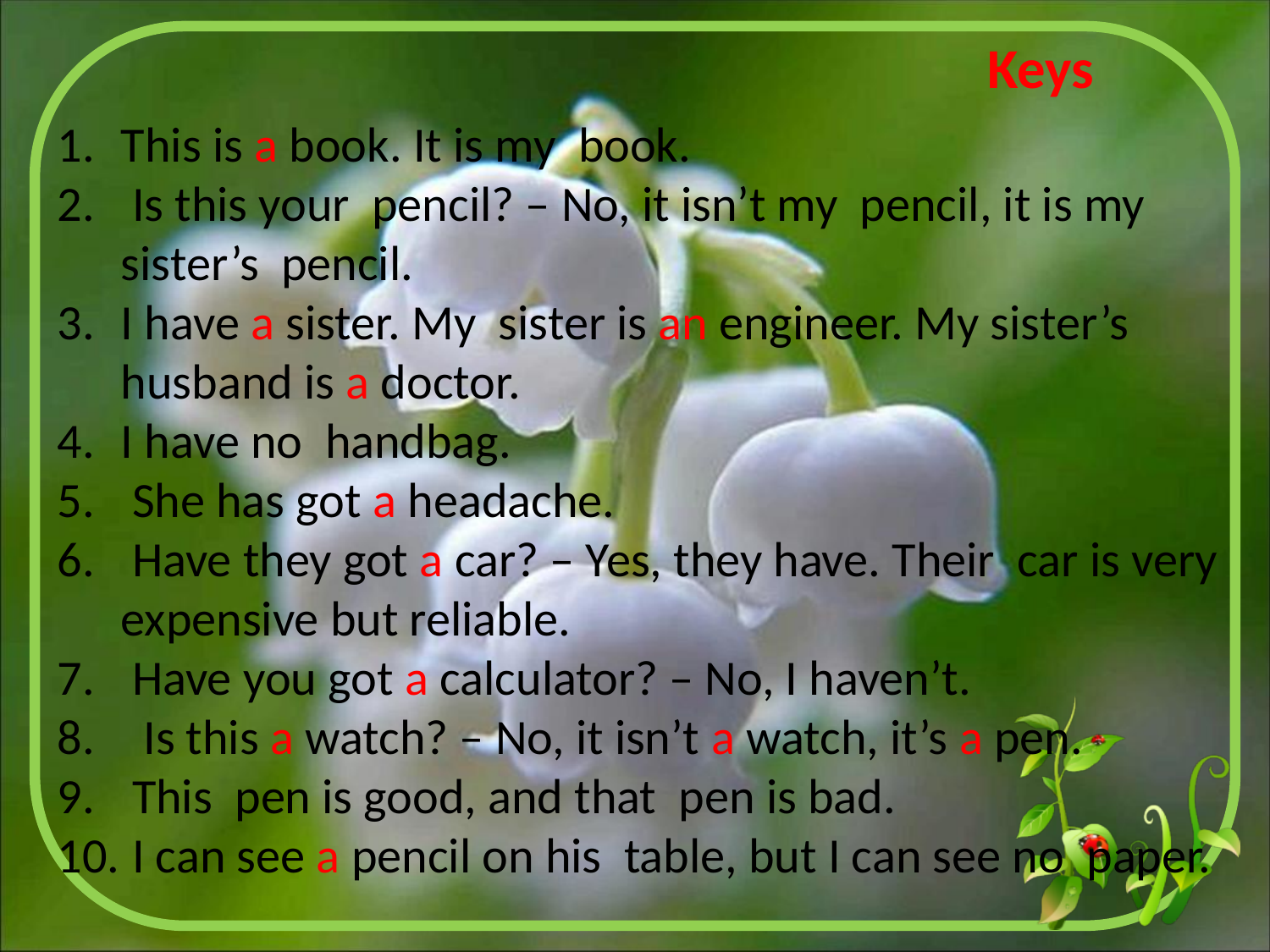

Keys
This is a book. It is my  book.
 Is this your  pencil? – No, it isn’t my  pencil, it is my sister’s  pencil.
I have a sister. My  sister is an engineer. My sister’s  husband is a doctor.
I have no  handbag.
 She has got a headache.
 Have they got a car? – Yes, they have. Their  car is very expensive but reliable.
 Have you got a calculator? – No, I haven’t.
  Is this a watch? – No, it isn’t a watch, it’s a pen.
 This  pen is good, and that  pen is bad.
 I can see a pencil on his  table, but I can see no  paper.